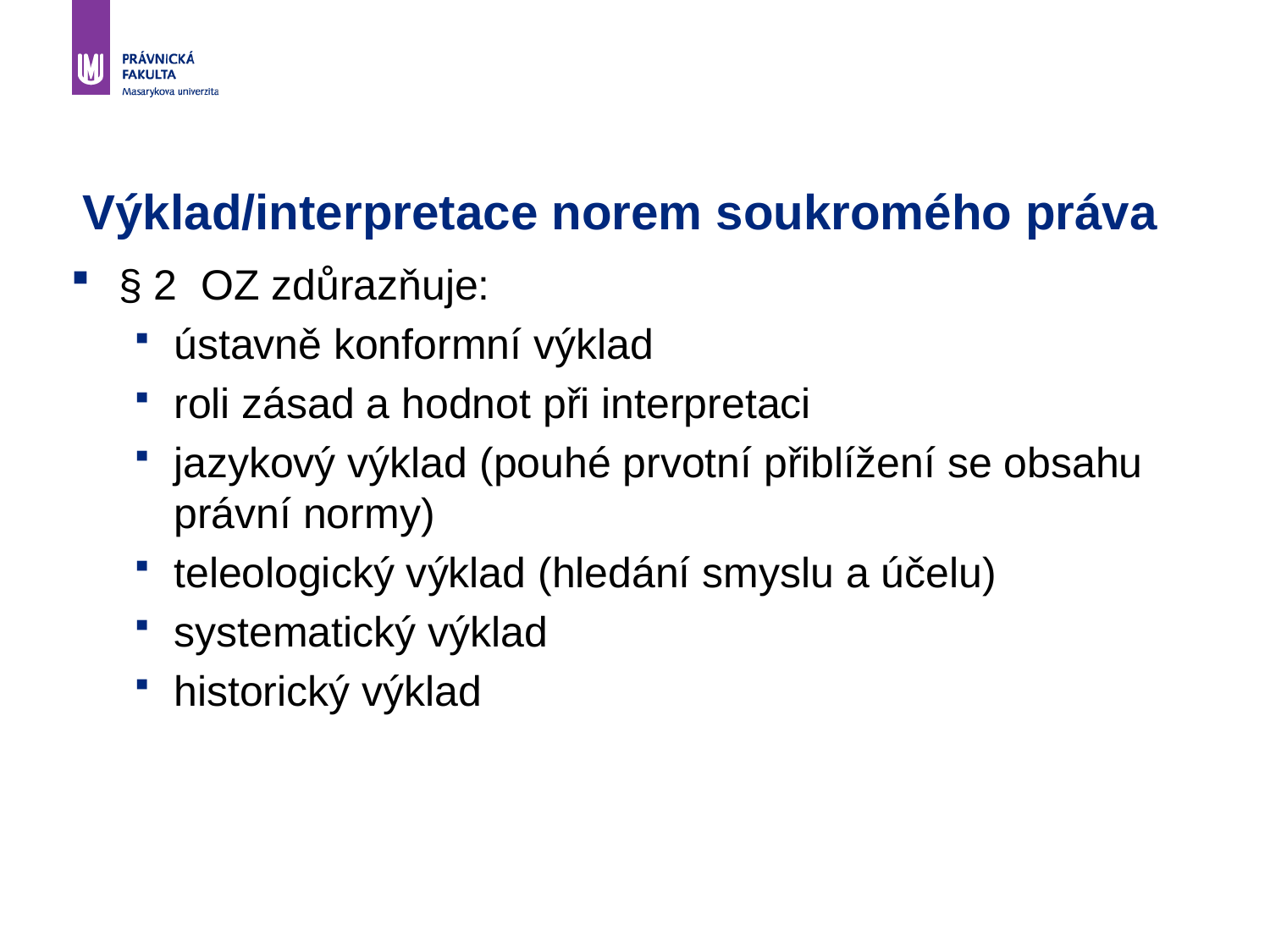

# Výklad/interpretace norem soukromého práva
§ 2  OZ zdůrazňuje:
ústavně konformní výklad
roli zásad a hodnot při interpretaci
jazykový výklad (pouhé prvotní přiblížení se obsahu  právní normy)
teleologický výklad (hledání smyslu a účelu)
systematický výklad
historický výklad